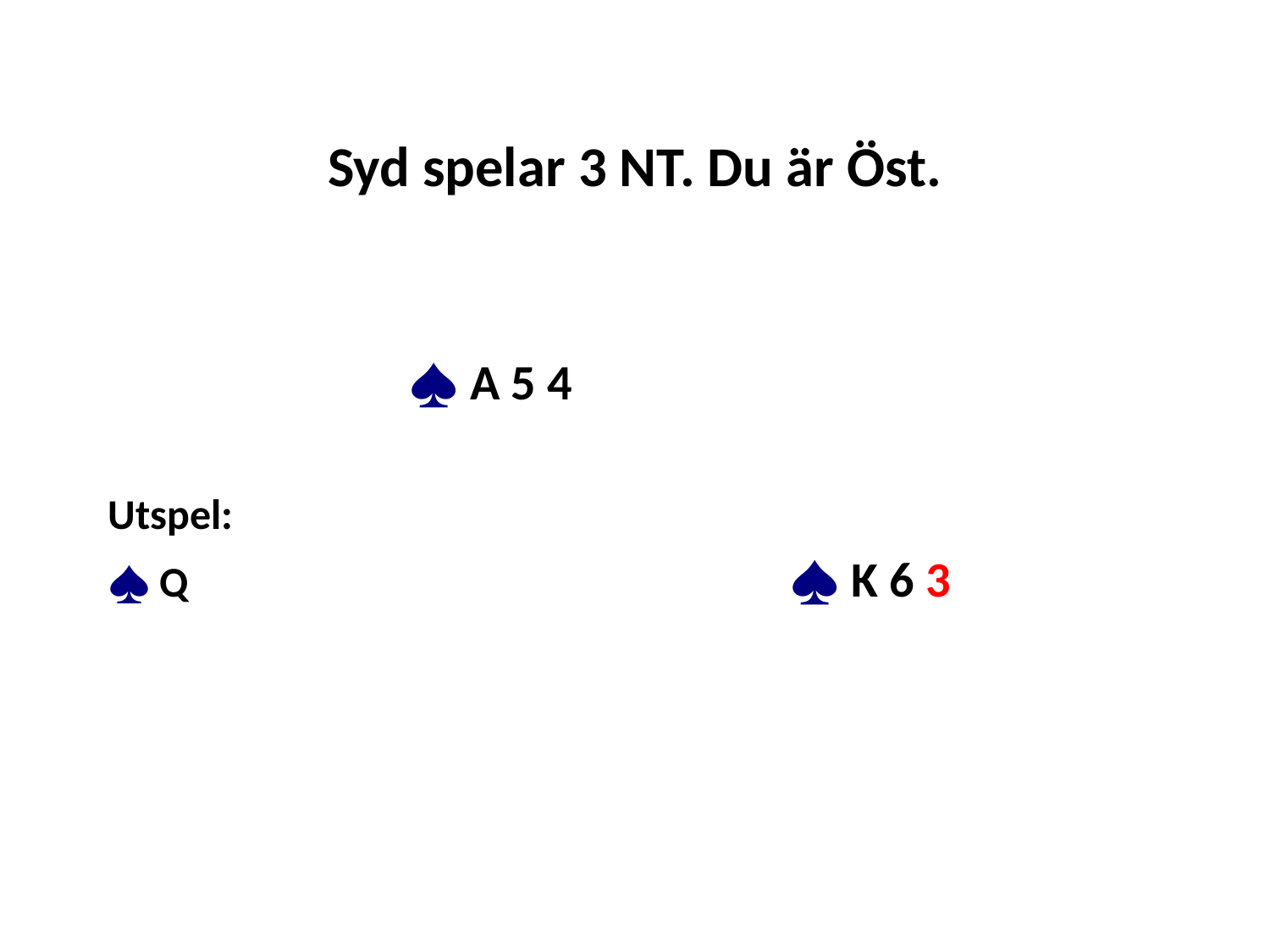

# Syd spelar 3 NT. Du är Öst.

			♠ A 5 4

Utspel:
♠ Q					♠ K 6 3